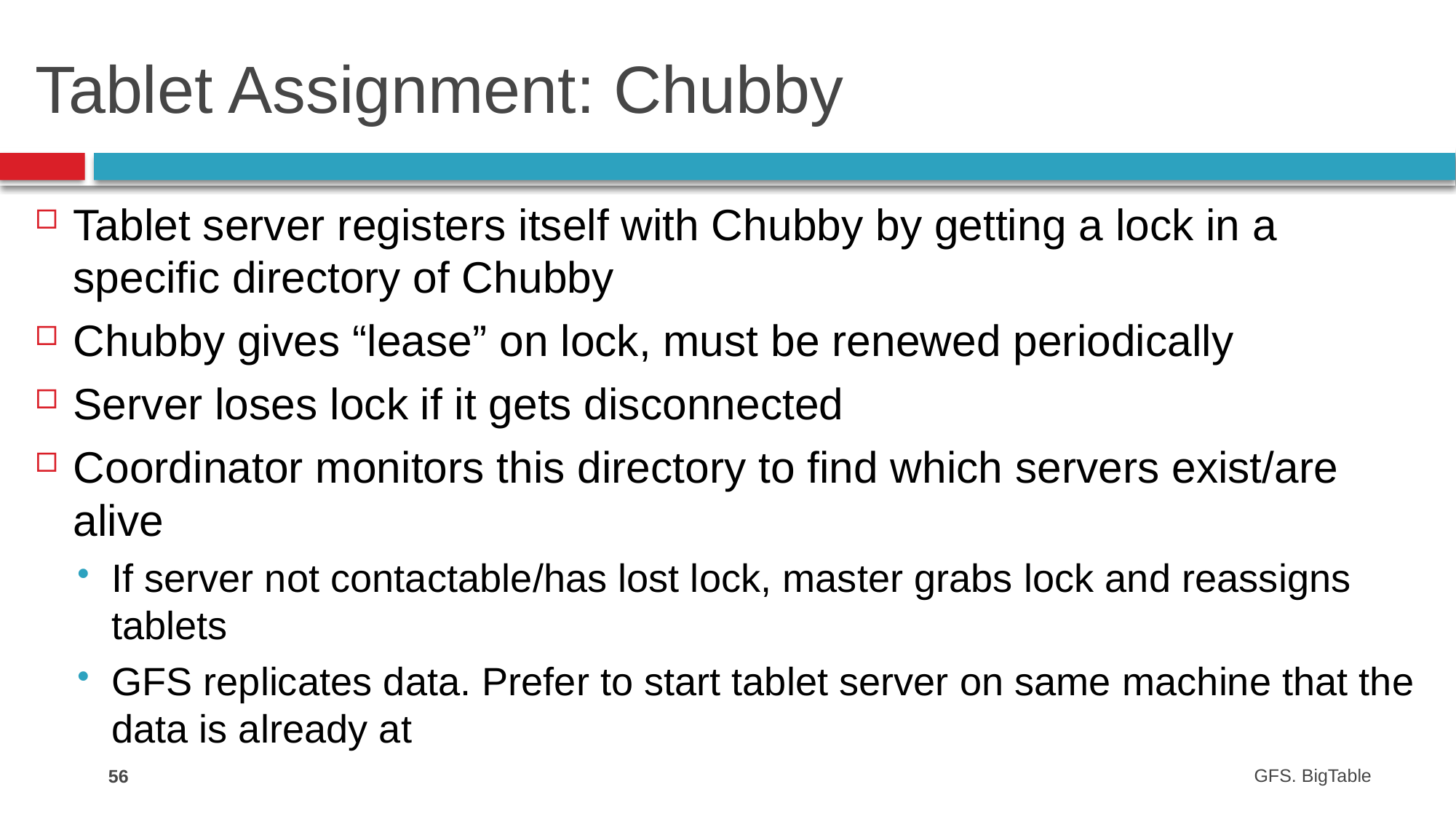

# Tablet Assignment: Chubby
Tablet server registers itself with Chubby by getting a lock in a specific directory of Chubby
Chubby gives “lease” on lock, must be renewed periodically
Server loses lock if it gets disconnected
Coordinator monitors this directory to find which servers exist/are alive
If server not contactable/has lost lock, master grabs lock and reassigns tablets
GFS replicates data. Prefer to start tablet server on same machine that the data is already at

56
GFS. BigTable